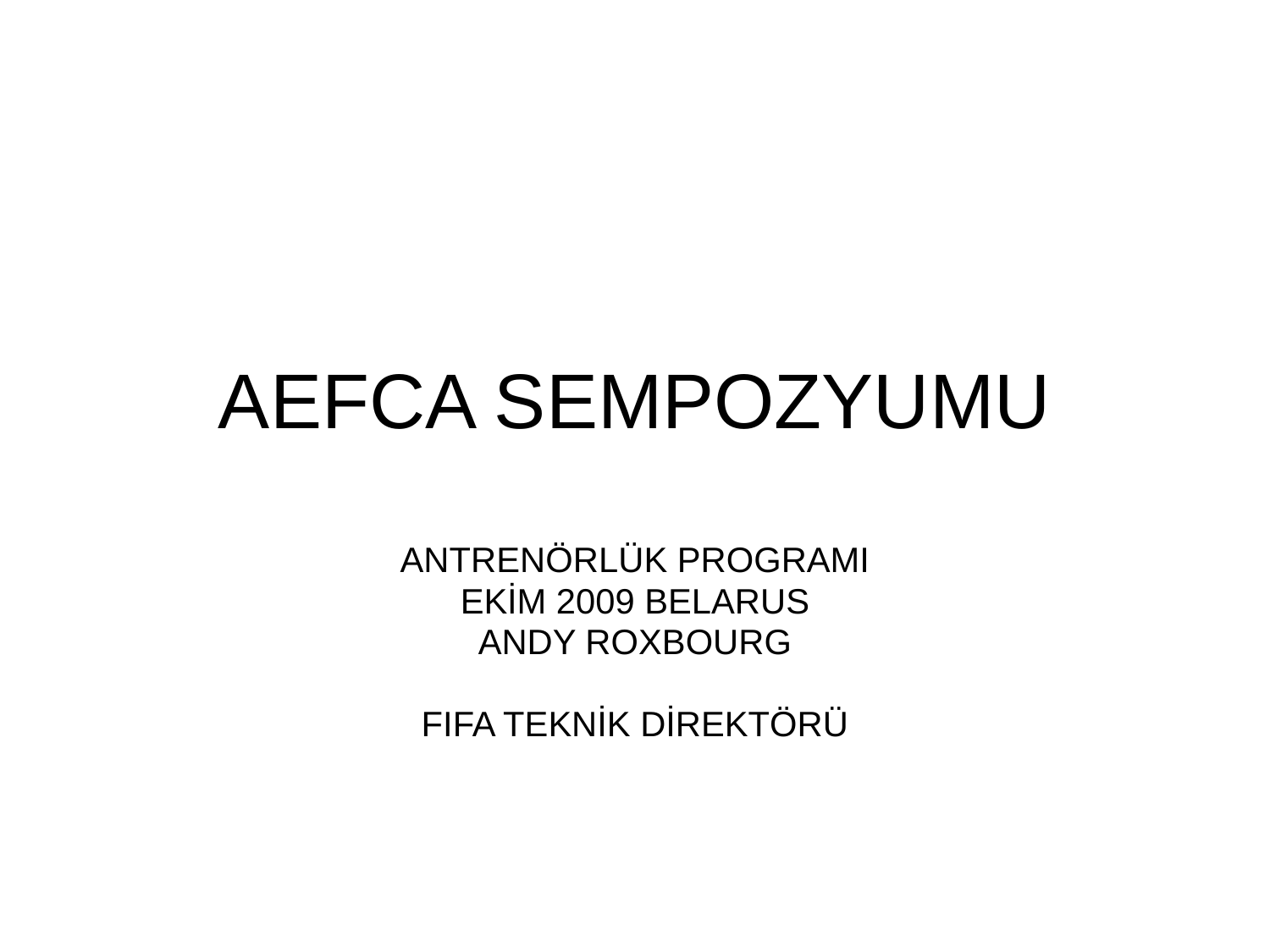

# AEFCA SEMPOZYUMU
ANTRENÖRLÜK PROGRAMI
EKİM 2009 BELARUS
ANDY ROXBOURG

FIFA TEKNİK DİREKTÖRÜ